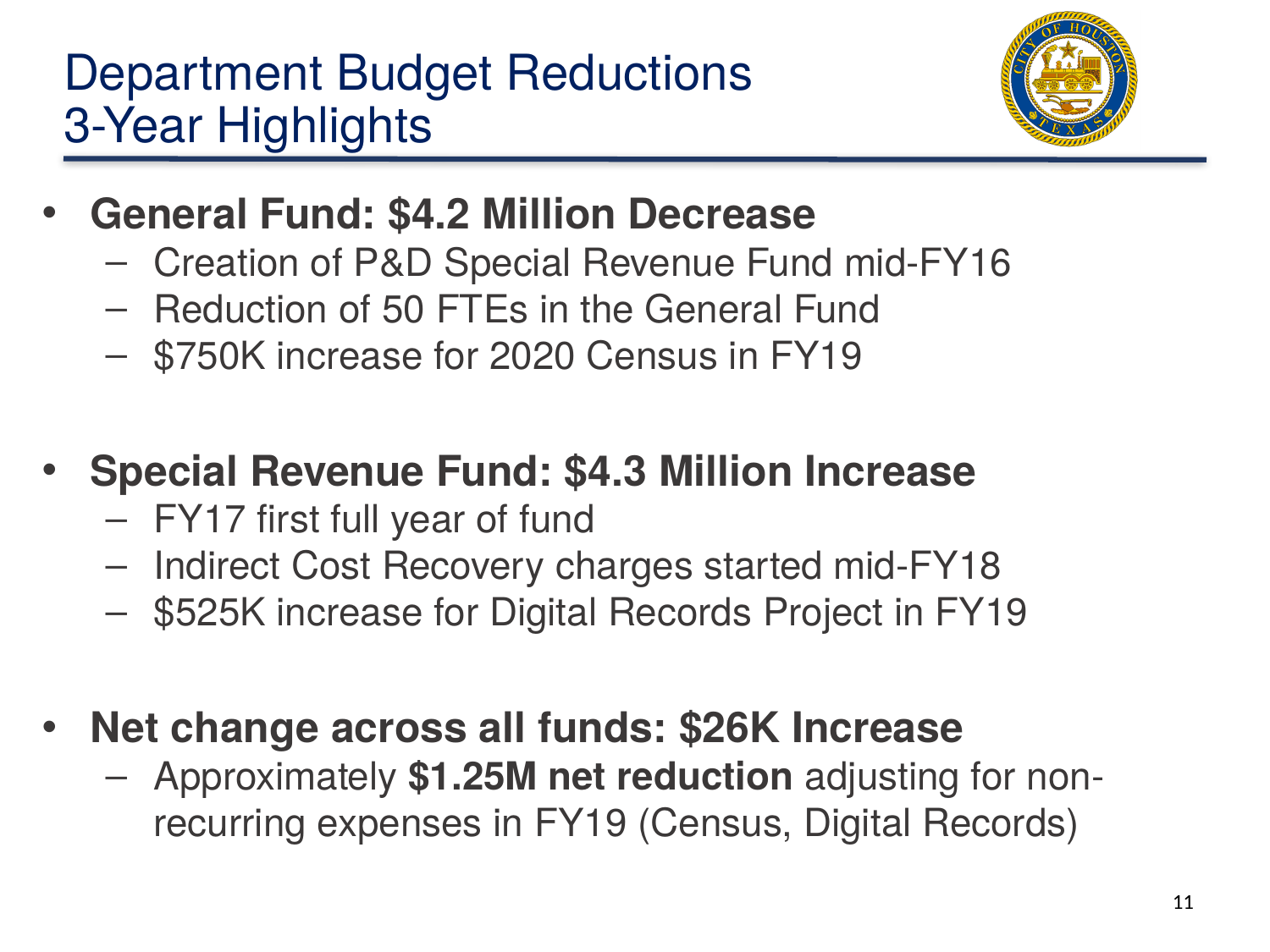

# Department Budget Reductions 3-Year Highlights
General Fund: $4.2 Million Decrease
Creation of P&D Special Revenue Fund mid-FY16
Reduction of 50 FTEs in the General Fund
$750K increase for 2020 Census in FY19

Special Revenue Fund: $4.3 Million Increase
FY17 first full year of fund
Indirect Cost Recovery charges started mid-FY18
$525K increase for Digital Records Project in FY19

Net change across all funds: $26K Increase
Approximately $1.25M net reduction adjusting for non-recurring expenses in FY19 (Census, Digital Records)

11